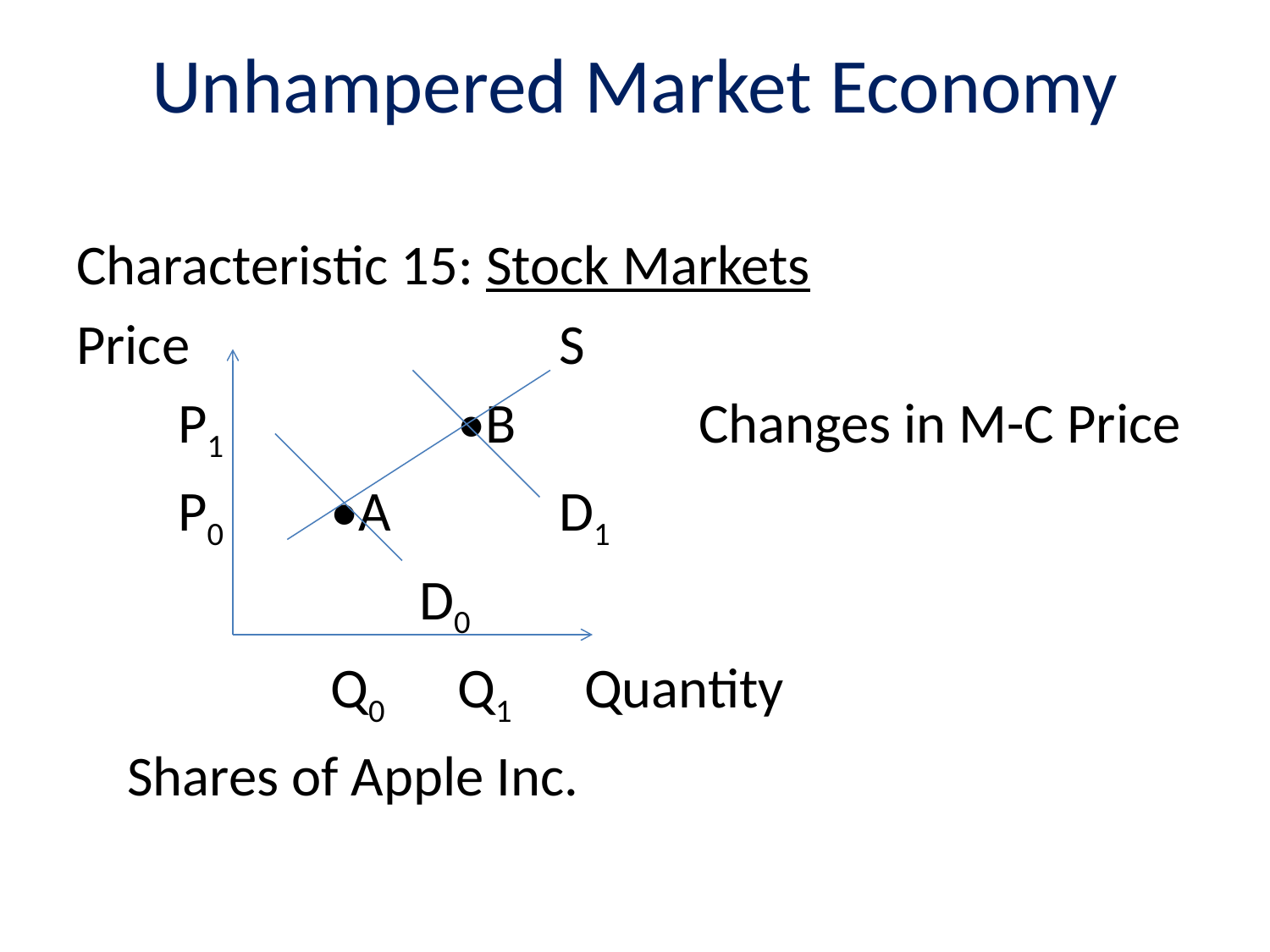

# Unhampered Market Economy
Characteristic 15: Stock Markets
Price			        S
        P1		•B	         Changes in M-C Price
        P0	•A	        D1
		       D0
		Q0	Q1	Quantity
    Shares of Apple Inc.